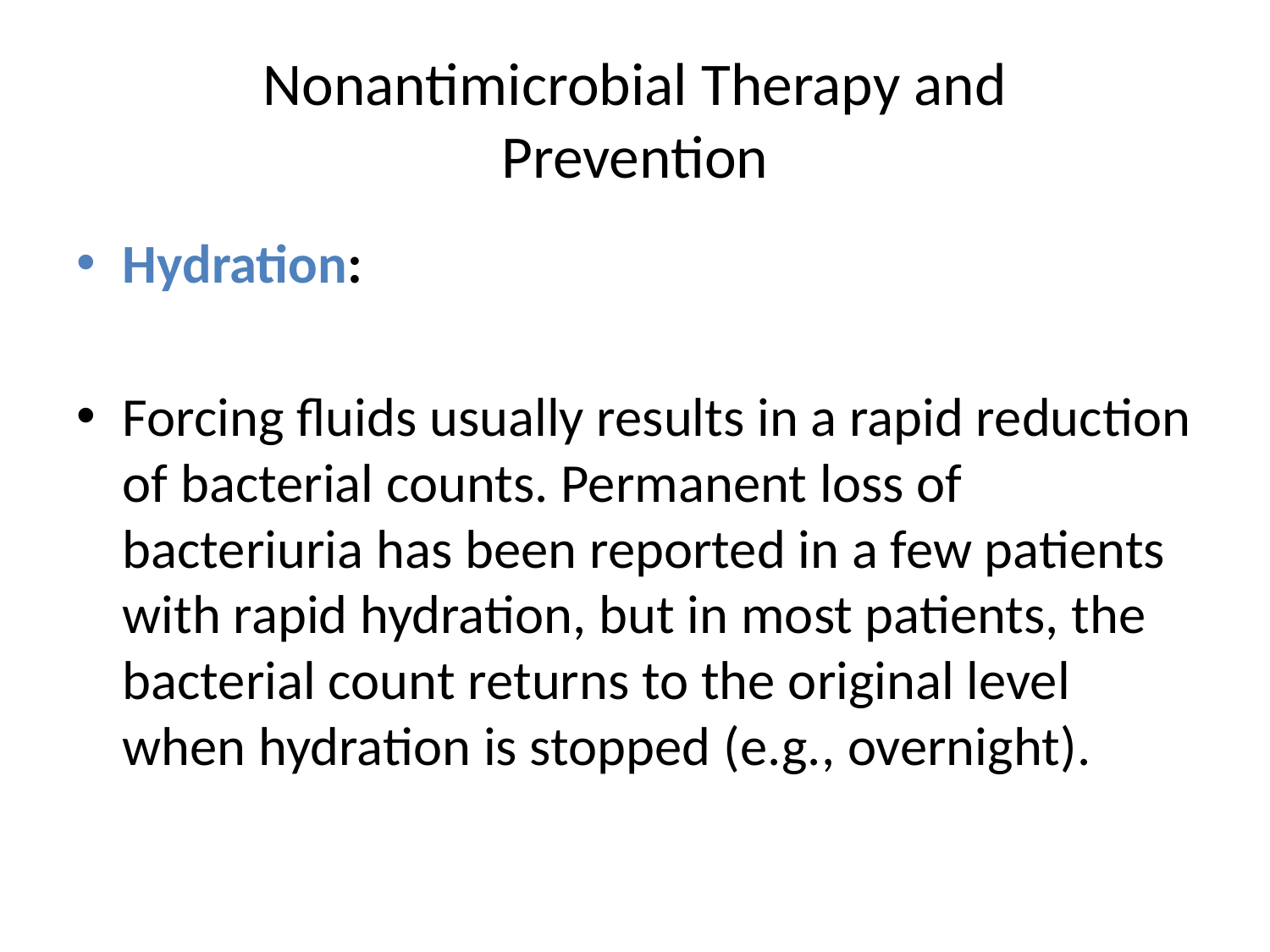

# Nonantimicrobial Therapy and Prevention
Hydration:

Forcing fluids usually results in a rapid reduction of bacterial counts. Permanent loss of bacteriuria has been reported in a few patients with rapid hydration, but in most patients, the bacterial count returns to the original level when hydration is stopped (e.g., overnight).